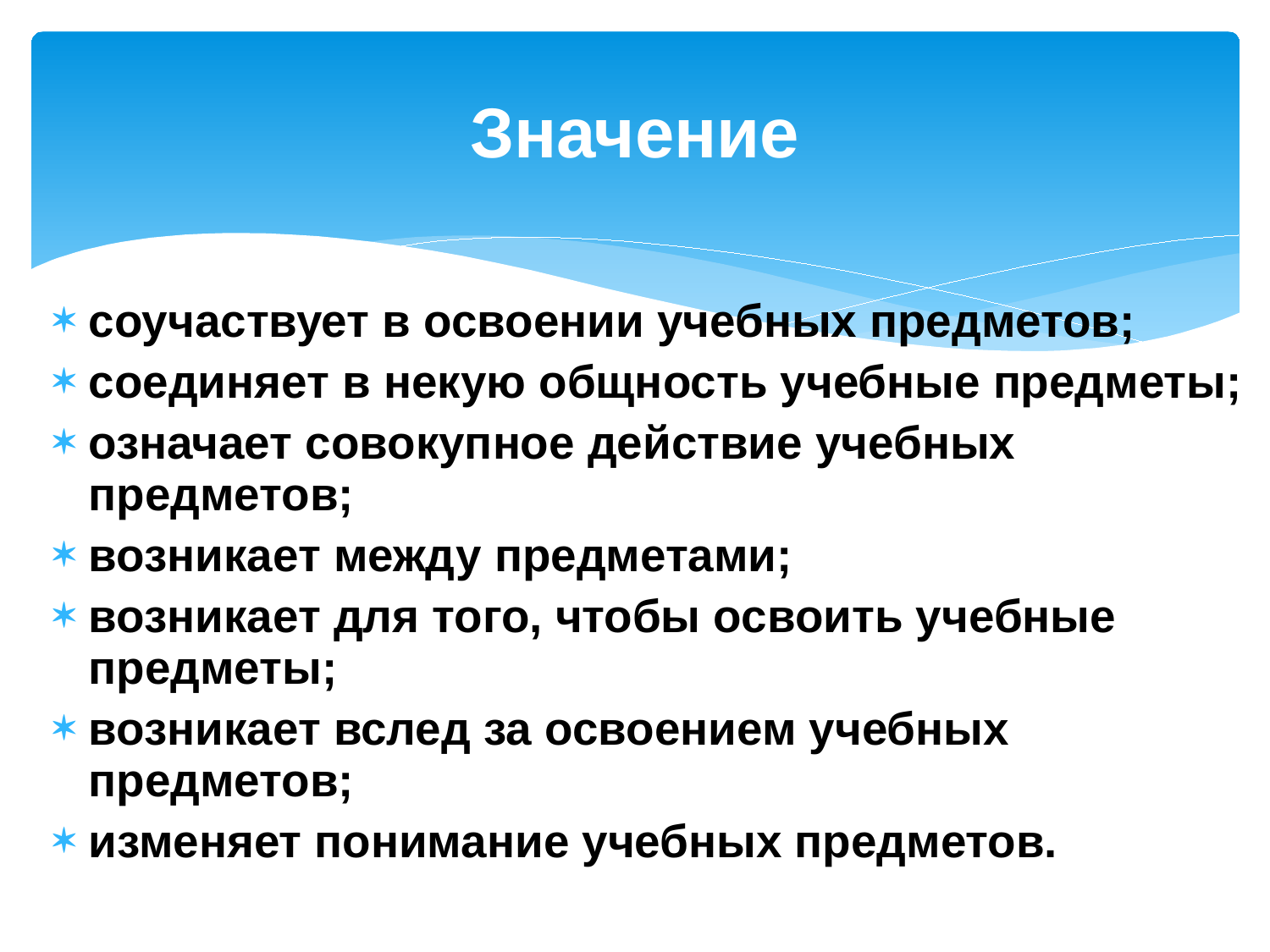

# Значение
соучаствует в освоении учебных предметов;
соединяет в некую общность учебные предметы;
означает совокупное действие учебных предметов;
возникает между предметами;
возникает для того, чтобы освоить учебные предметы;
возникает вслед за освоением учебных предметов;
изменяет понимание учебных предметов.